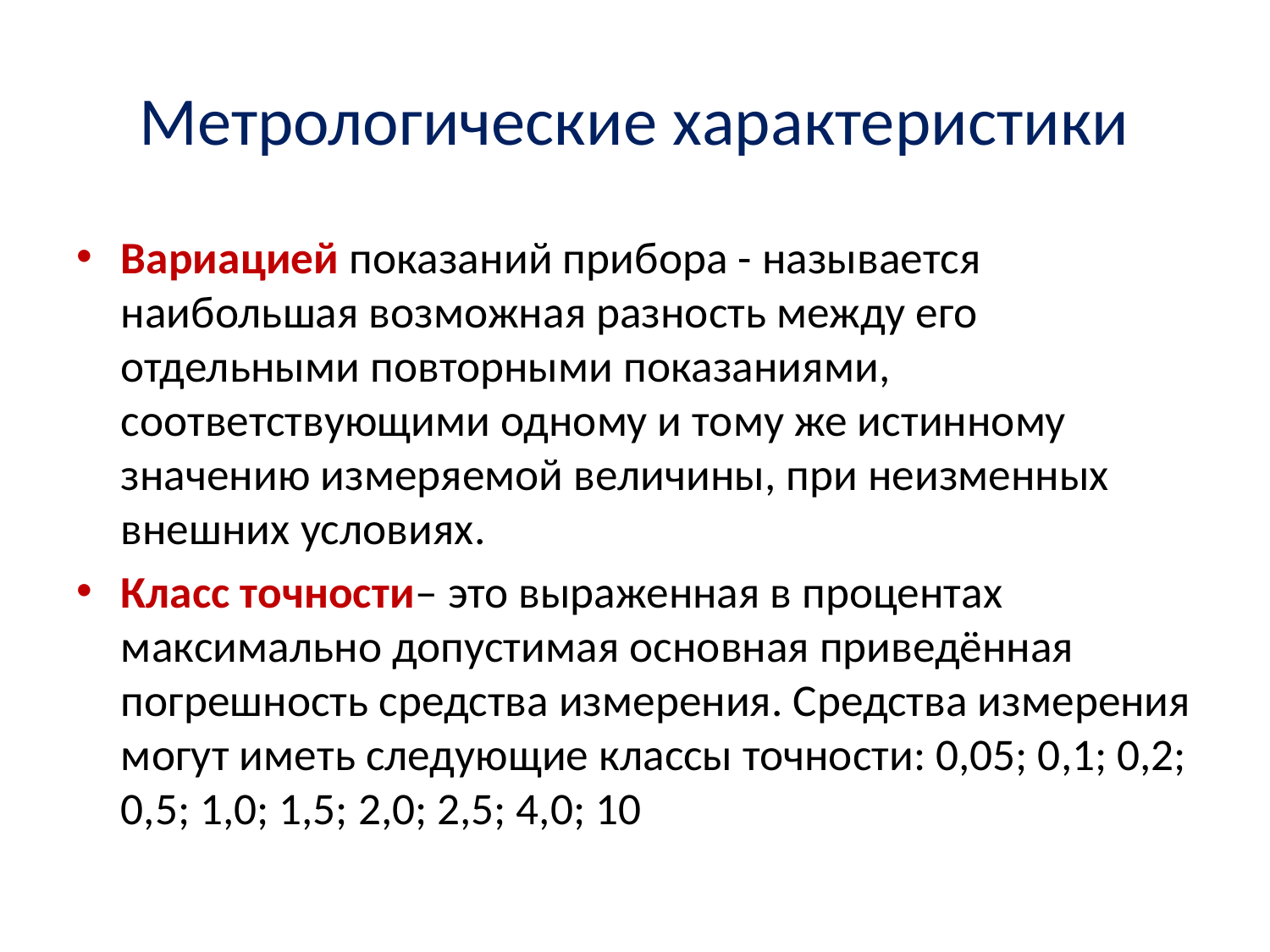

# Метрологические характеристики
Вариацией показаний прибора - называется наибольшая возможная разность между его отдельными повторными показаниями, соответствующими одному и тому же истинному значению измеряемой величины, при неизменных внешних условиях.
Класс точности– это выраженная в процентах максимально допустимая основная приведённая погрешность средства измерения. Средства измерения могут иметь следующие классы точности: 0,05; 0,1; 0,2; 0,5; 1,0; 1,5; 2,0; 2,5; 4,0; 10